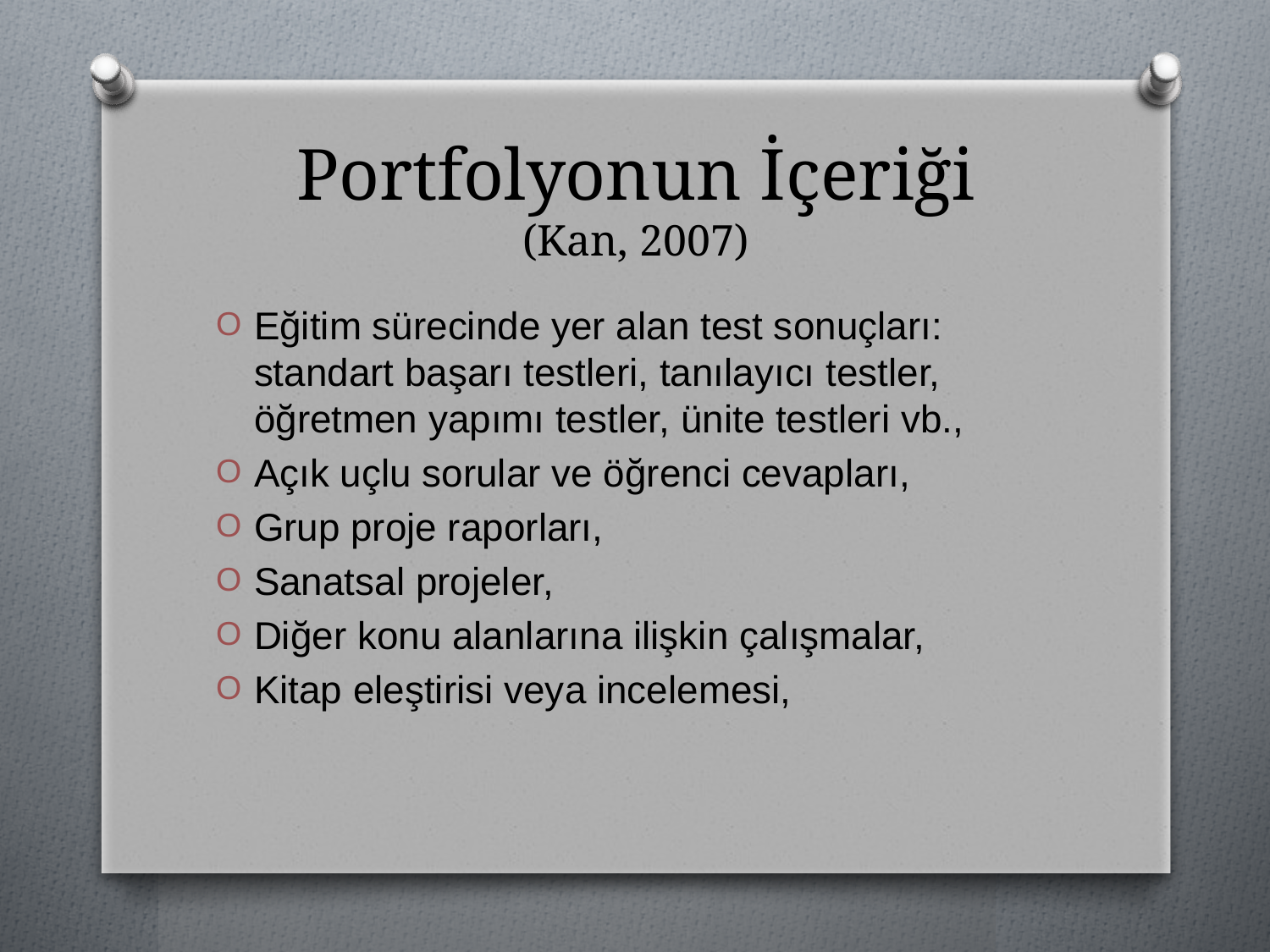

# Portfolyonun İçeriği (Kan, 2007)
Eğitim sürecinde yer alan test sonuçları: standart başarı testleri, tanılayıcı testler, öğretmen yapımı testler, ünite testleri vb.,
Açık uçlu sorular ve öğrenci cevapları,
Grup proje raporları,
Sanatsal projeler,
Diğer konu alanlarına ilişkin çalışmalar,
Kitap eleştirisi veya incelemesi,